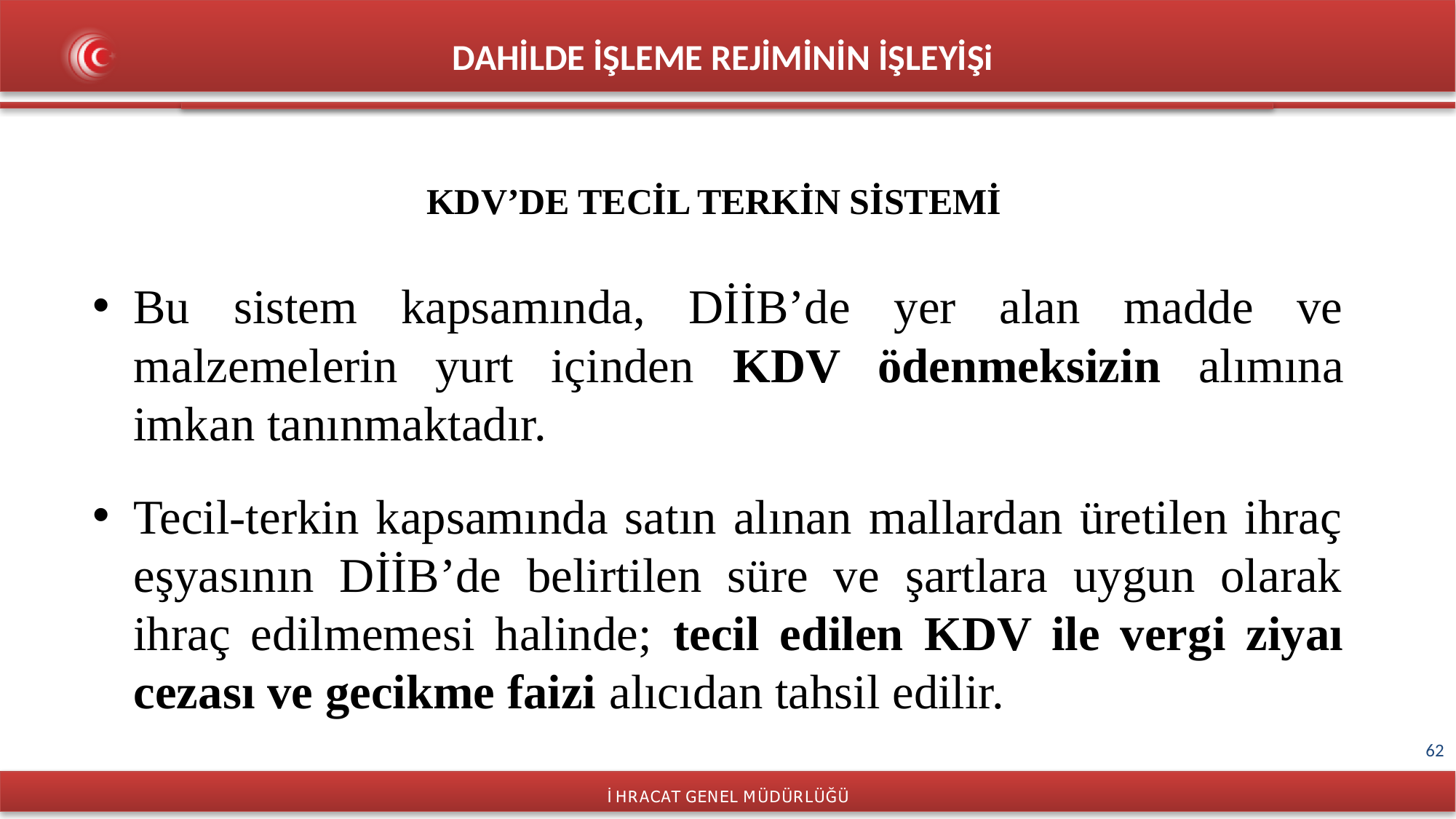

DAHİLDE İŞLEME REJİMİNİN İŞLEYİŞi

KDV’DE TECİL TERKİN SİSTEMİ

Bu sistem kapsamında, DİİB’de yer alan madde ve malzemelerin yurt içinden KDV ödenmeksizin alımına imkan tanınmaktadır.

Tecil-terkin kapsamında satın alınan mallardan üretilen ihraç eşyasının DİİB’de belirtilen süre ve şartlara uygun olarak ihraç edilmemesi halinde; tecil edilen KDV ile vergi ziyaı cezası ve gecikme faizi alıcıdan tahsil edilir.

İHRACAT GENEL MÜDÜRLÜĞÜ
62